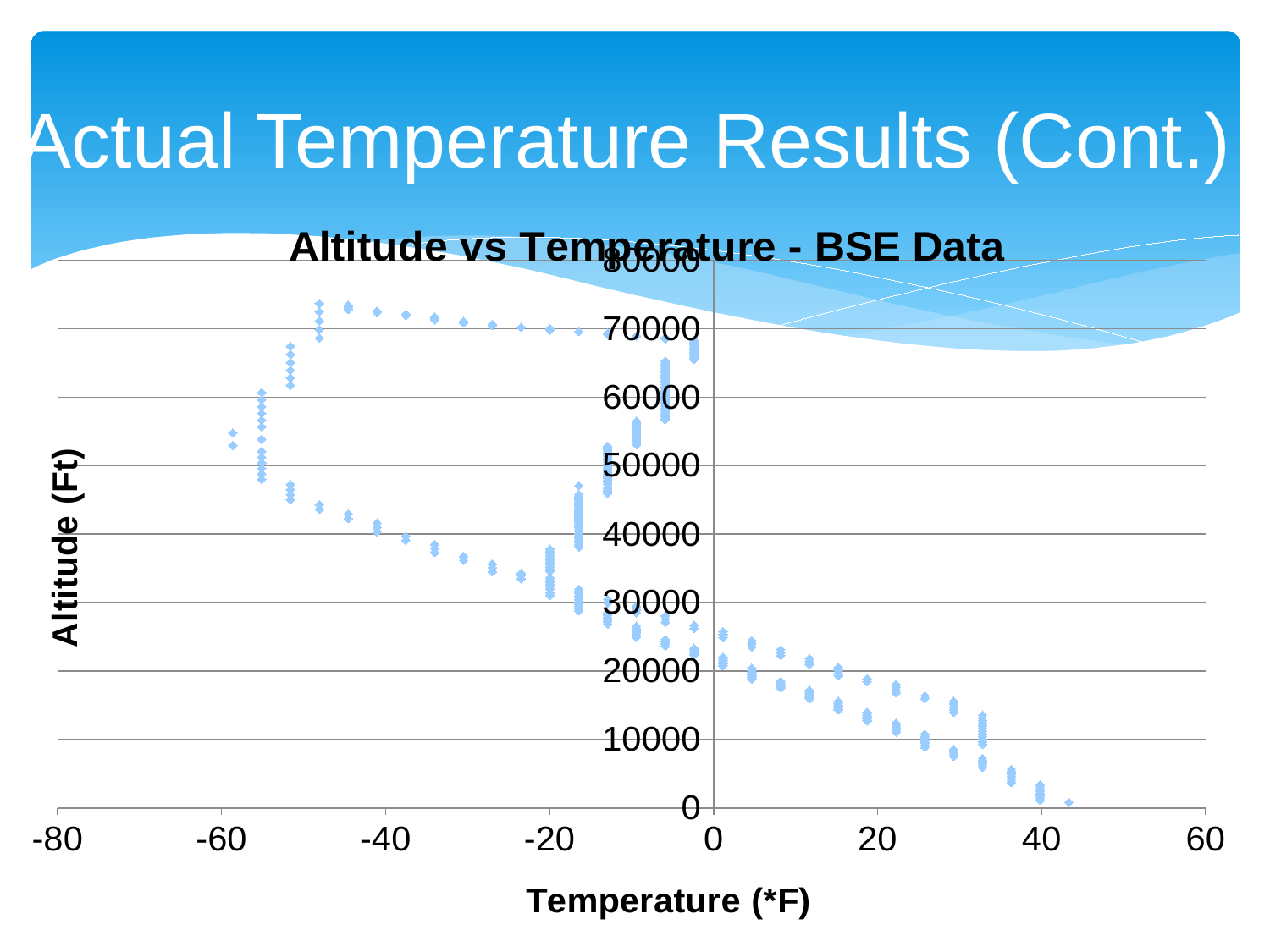

Actual Temperature Results (Cont.)

### Chart: Altitude vs Temperature - BSE Data

| Category | Altitude (ft) |
|---|---|